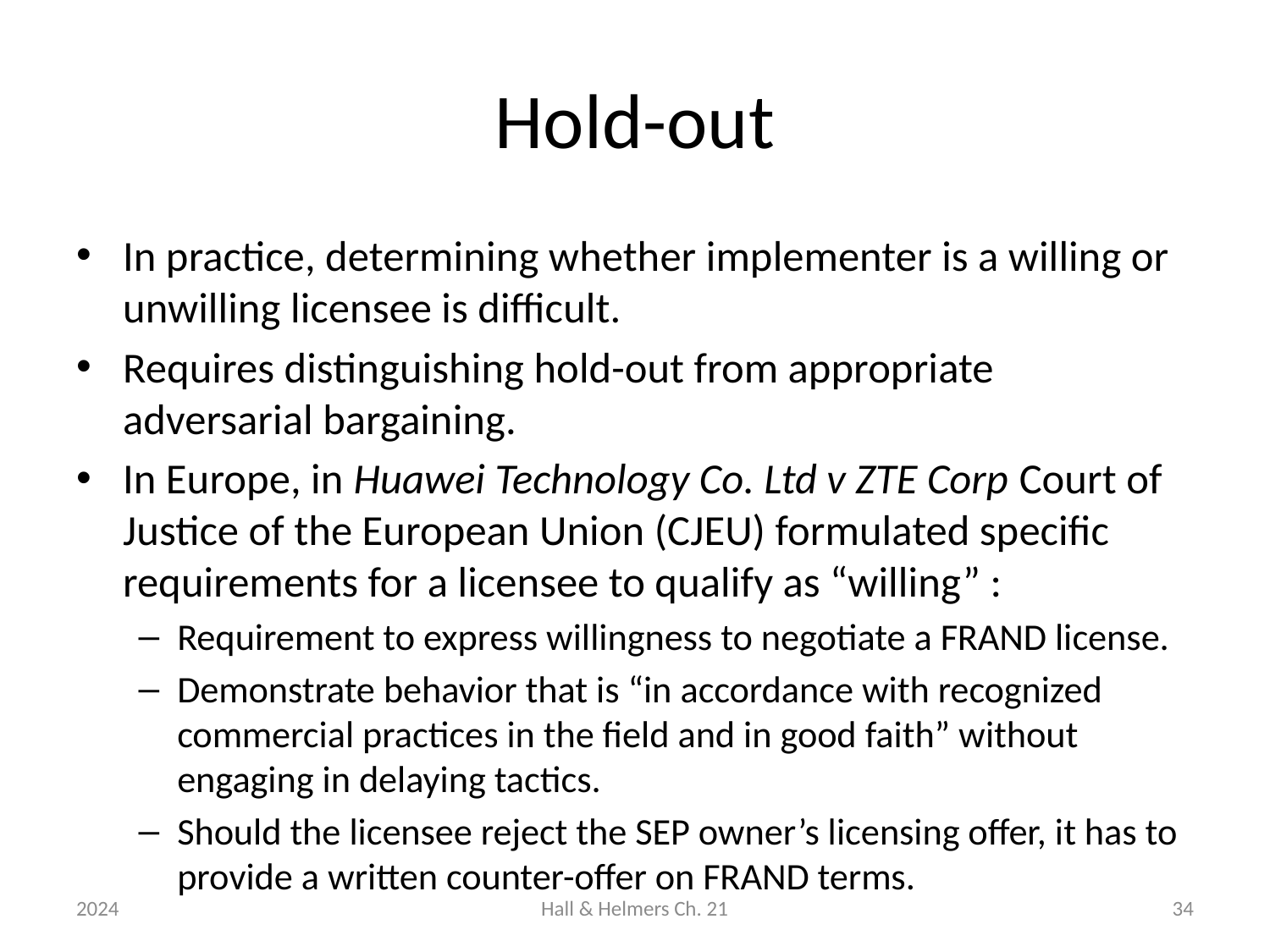

# Hold-out
In practice, determining whether implementer is a willing or unwilling licensee is difficult.
Requires distinguishing hold-out from appropriate adversarial bargaining.
In Europe, in Huawei Technology Co. Ltd v ZTE Corp Court of Justice of the European Union (CJEU) formulated specific requirements for a licensee to qualify as “willing” :
Requirement to express willingness to negotiate a FRAND license.
Demonstrate behavior that is “in accordance with recognized commercial practices in the field and in good faith” without engaging in delaying tactics.
Should the licensee reject the SEP owner’s licensing offer, it has to provide a written counter-offer on FRAND terms.
2024
Hall & Helmers Ch. 21
34